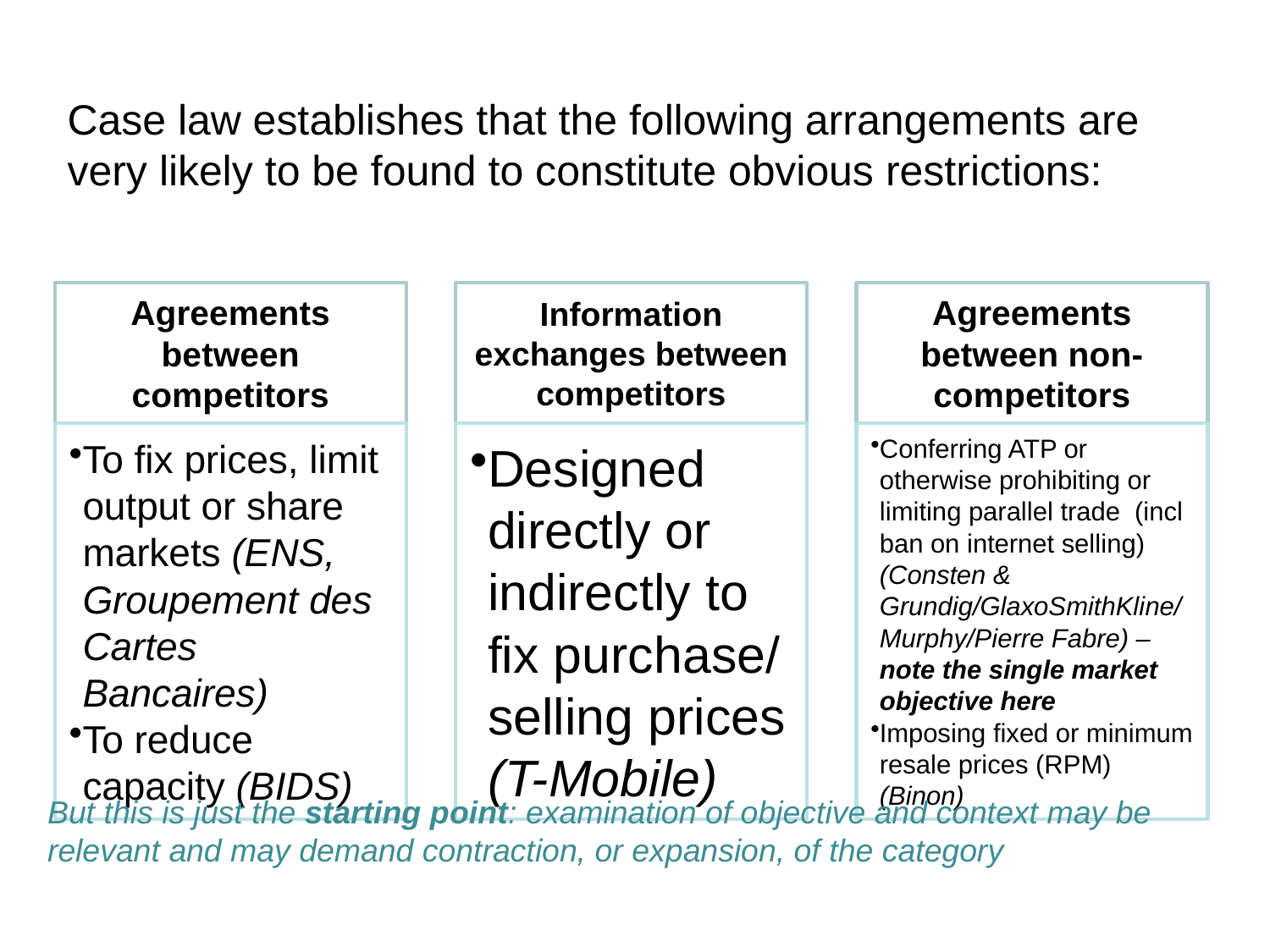

Case law establishes that the following arrangements are very likely to be found to constitute obvious restrictions:
Agreements between competitors
To fix prices, limit output or share markets (ENS, Groupement des Cartes Bancaires)
To reduce capacity (BIDS)
Information exchanges between competitors
Designed  directly or indirectly to fix purchase/ selling prices (T-Mobile)
Agreements between non-competitors
Conferring ATP or otherwise prohibiting or limiting parallel trade  (incl ban on internet selling) (Consten & Grundig/GlaxoSmithKline/ Murphy/Pierre Fabre) – note the single market objective here
Imposing fixed or minimum resale prices (RPM) (Binon)
But this is just the starting point: examination of objective and context may be relevant and may demand contraction, or expansion, of the category